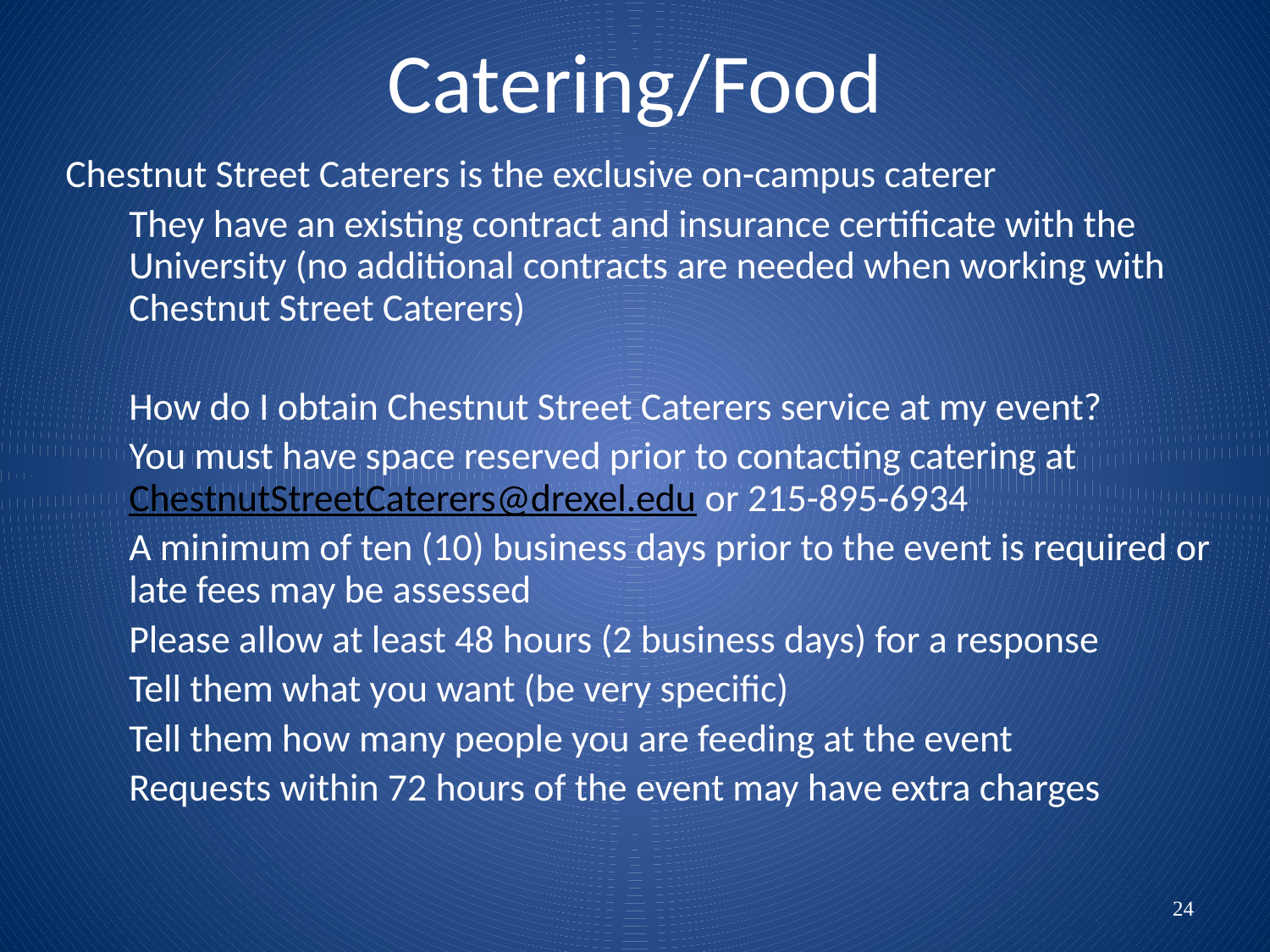

Catering/Food
Chestnut Street Caterers is the exclusive on-campus caterer
They have an existing contract and insurance certificate with the University (no additional contracts are needed when working with Chestnut Street Caterers)

How do I obtain Chestnut Street Caterers service at my event?
You must have space reserved prior to contacting catering at ChestnutStreetCaterers@drexel.edu or 215-895-6934
A minimum of ten (10) business days prior to the event is required or late fees may be assessed
Please allow at least 48 hours (2 business days) for a response
Tell them what you want (be very specific)
Tell them how many people you are feeding at the event
Requests within 72 hours of the event may have extra charges
24